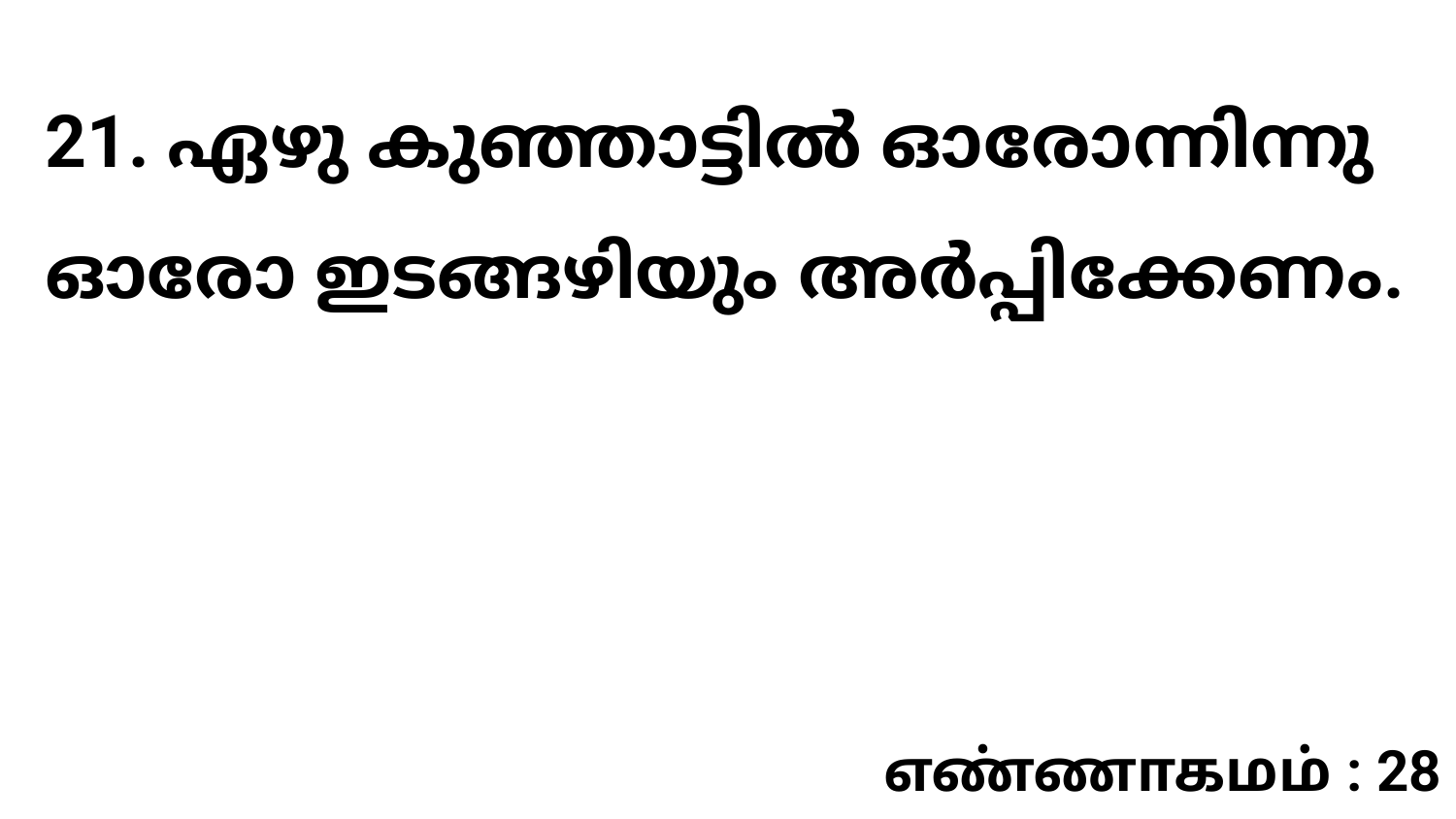

21. ഏഴു കുഞ്ഞാട്ടിൽ ഓരോന്നിന്നു ഓരോ ഇടങ്ങഴിയും അർപ്പിക്കേണം.
எண்ணாகமம் : 28